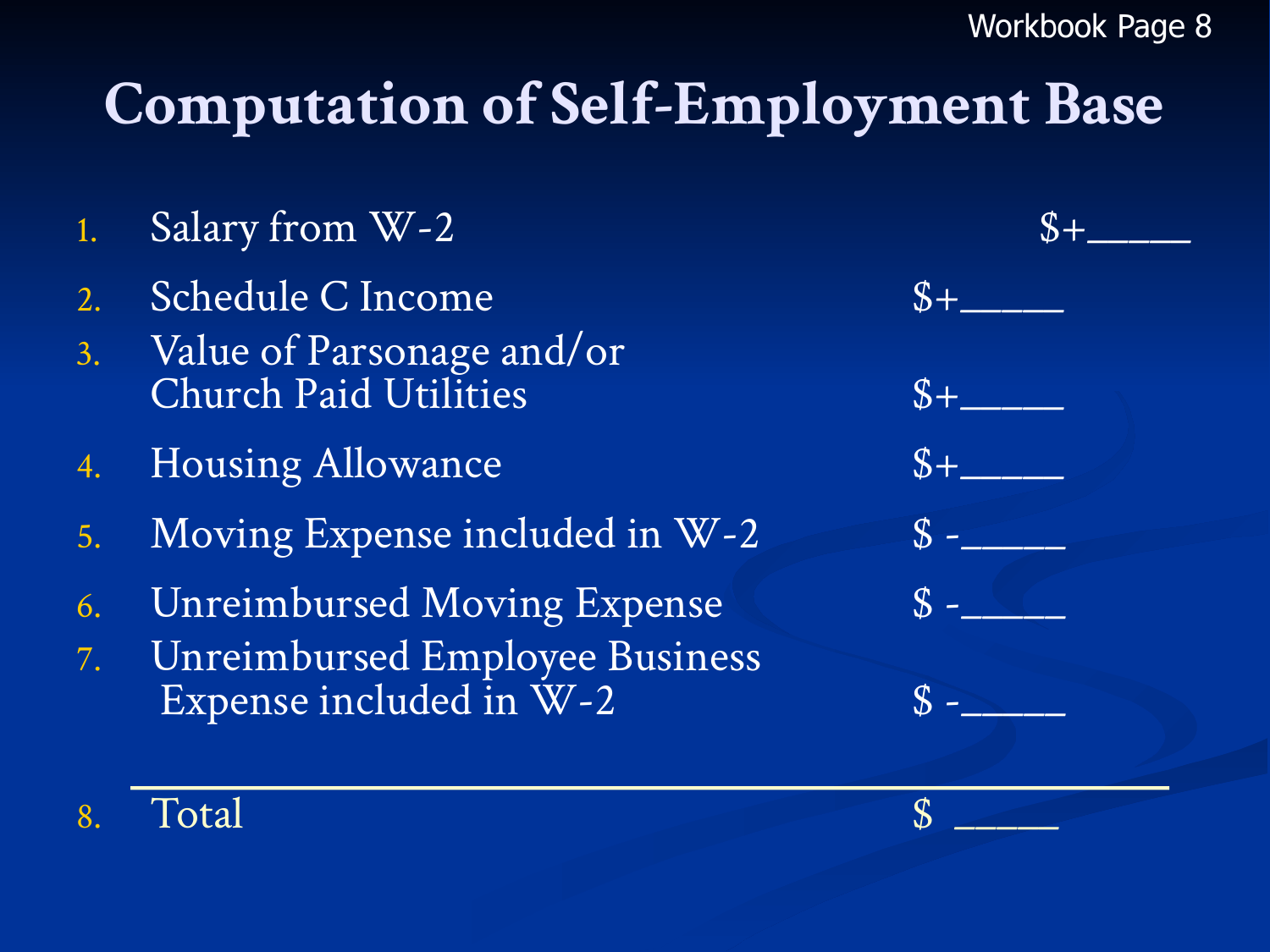

Workbook Page 8
# Computation of Self-Employment Base
Salary from W-2					$+_____
Schedule C Income				$+_____
Value of Parsonage and/or
Church Paid Utilities				$+_____
Housing Allowance				$+_____
Moving Expense included in W-2		$ -_____
Unreimbursed Moving Expense		$ -_____
Unreimbursed Employee Business
 Expense included in W-2			$ -_____
Total						$  _____